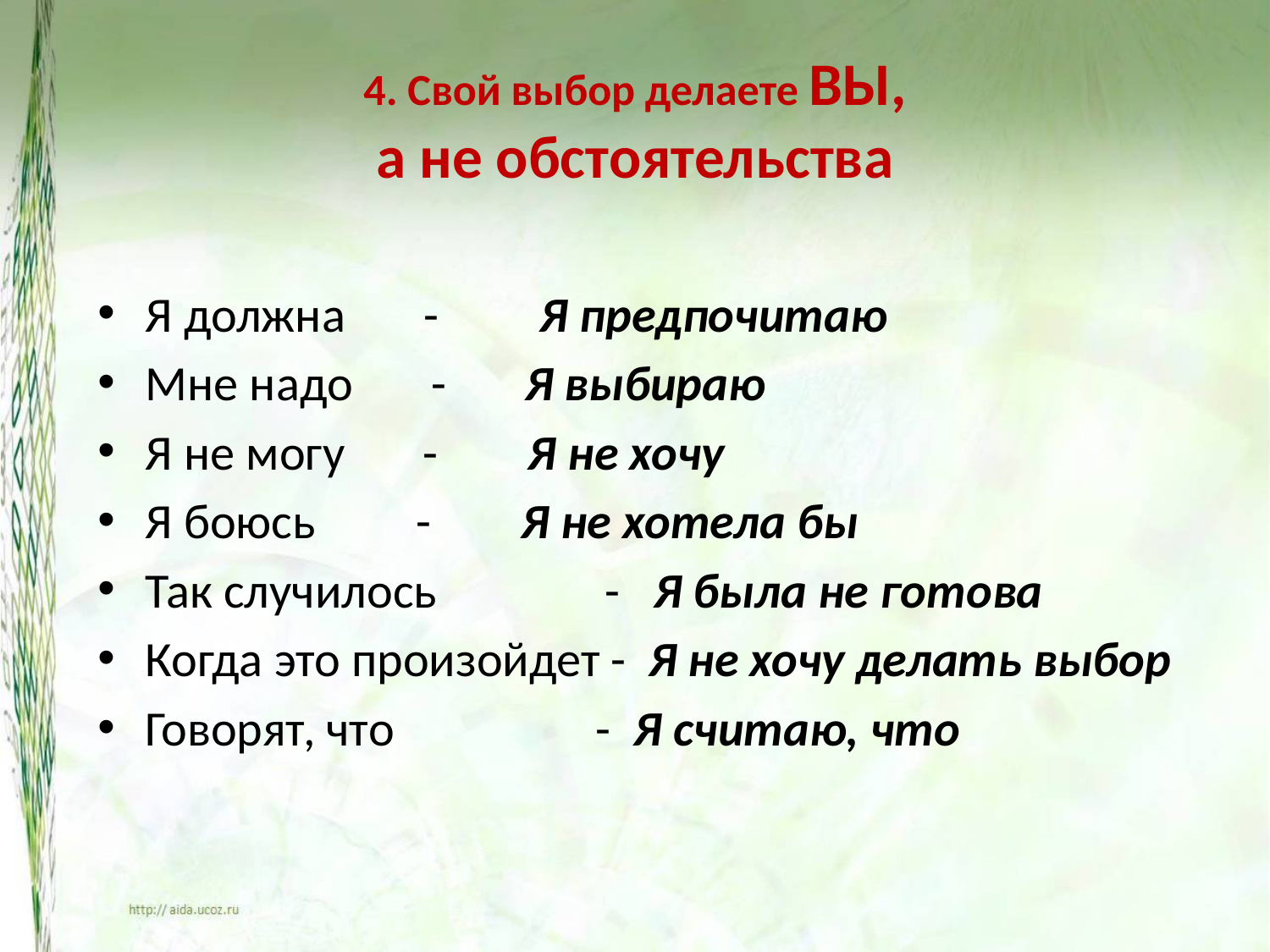

# 4. Свой выбор делаете ВЫ, а не обстоятельства
Я должна       -         Я предпочитаю
Мне надо       -       Я выбираю
Я не могу       -        Я не хочу
Я боюсь         -        Я не хотела бы
Так случилось               -   Я была не готова
Когда это произойдет -  Я не хочу делать выбор
Говорят, что                  -  Я считаю, что